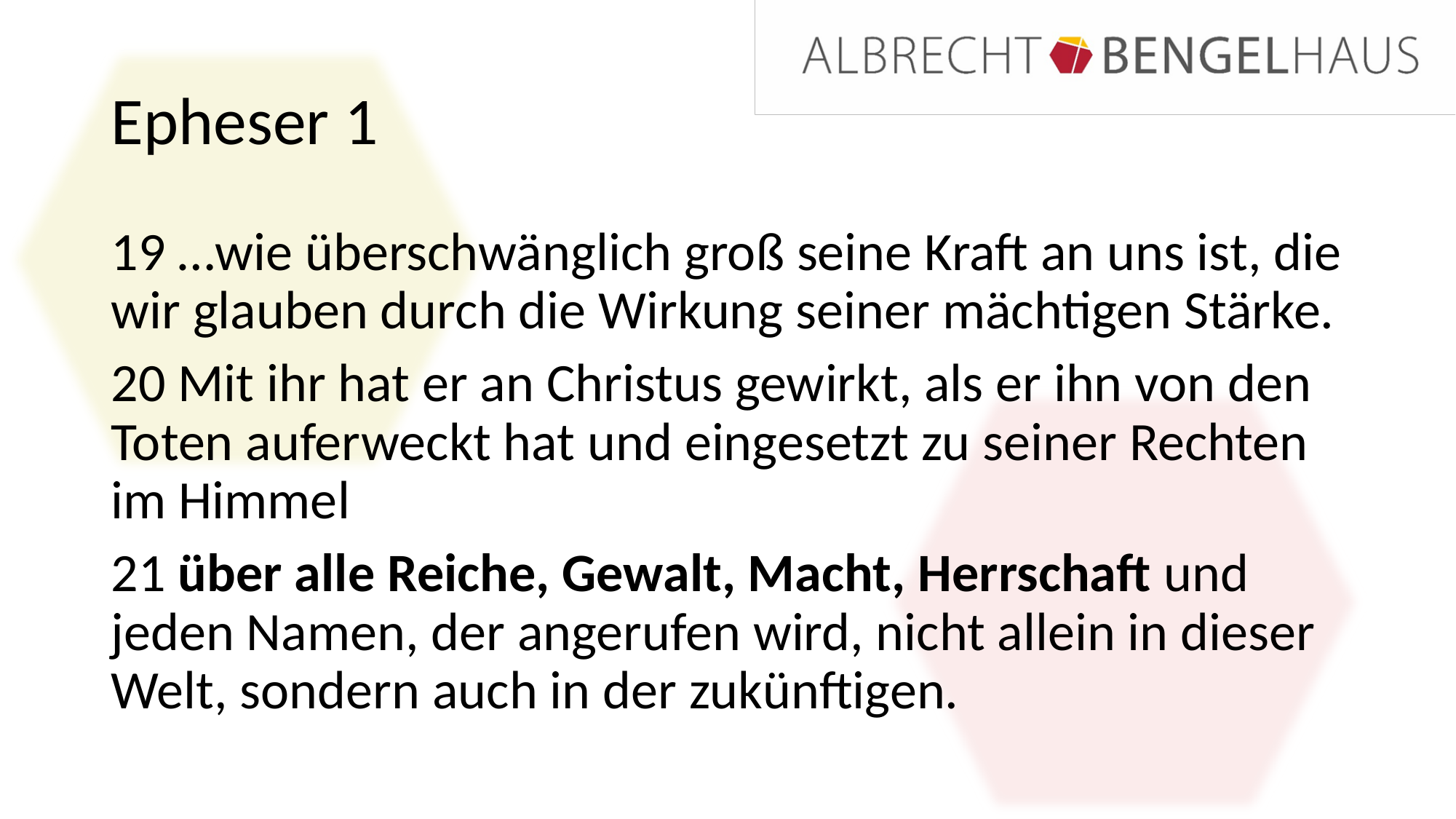

# Epheser 1
19 …wie überschwänglich groß seine Kraft an uns ist, die wir glauben durch die Wirkung seiner mächtigen Stärke.
20 Mit ihr hat er an Christus gewirkt, als er ihn von den Toten auferweckt hat und eingesetzt zu seiner Rechten im Himmel
21 über alle Reiche, Gewalt, Macht, Herrschaft und jeden Namen, der angerufen wird, nicht allein in dieser Welt, sondern auch in der zukünftigen.